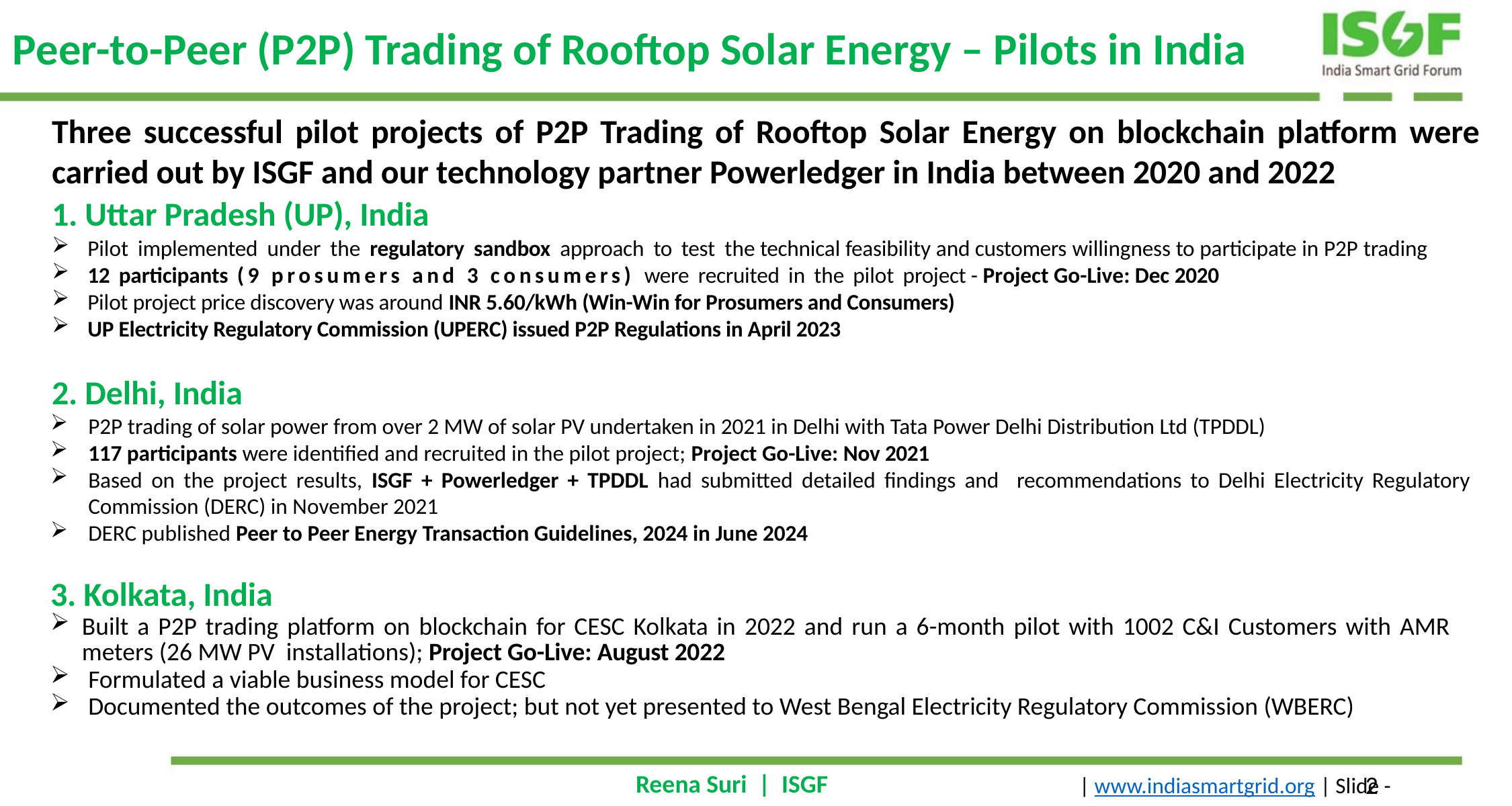

# Peer-to-Peer (P2P) Trading of Rooftop Solar Energy – Pilots in India
Three successful pilot projects of P2P Trading of Rooftop Solar Energy on blockchain platform were carried out by ISGF and our technology partner Powerledger in India between 2020 and 2022
1. Uttar Pradesh (UP), India
Pilot implemented under the regulatory sandbox approach to test the technical feasibility and customers willingness to participate in P2P trading
12 participants (9 prosumers and 3 consumers) were recruited in the pilot project - Project Go-Live: Dec 2020
Pilot project price discovery was around INR 5.60/kWh (Win-Win for Prosumers and Consumers)
UP Electricity Regulatory Commission (UPERC) issued P2P Regulations in April 2023

2. Delhi, India
P2P trading of solar power from over 2 MW of solar PV undertaken in 2021 in Delhi with Tata Power Delhi Distribution Ltd (TPDDL)
117 participants were identified and recruited in the pilot project; Project Go-Live: Nov 2021
Based on the project results, ISGF + Powerledger + TPDDL had submitted detailed findings and  recommendations to Delhi Electricity Regulatory  Commission (DERC) in November 2021
DERC published Peer to Peer Energy Transaction Guidelines, 2024 in June 2024

3. Kolkata, India
Built a P2P trading platform on blockchain for CESC Kolkata in 2022 and run a 6-month pilot with 1002 C&I Customers with AMR meters (26 MW PV  installations); Project Go-Live: August 2022
Formulated a viable business model for CESC
Documented the outcomes of the project; but not yet presented to West Bengal Electricity Regulatory Commission (WBERC)